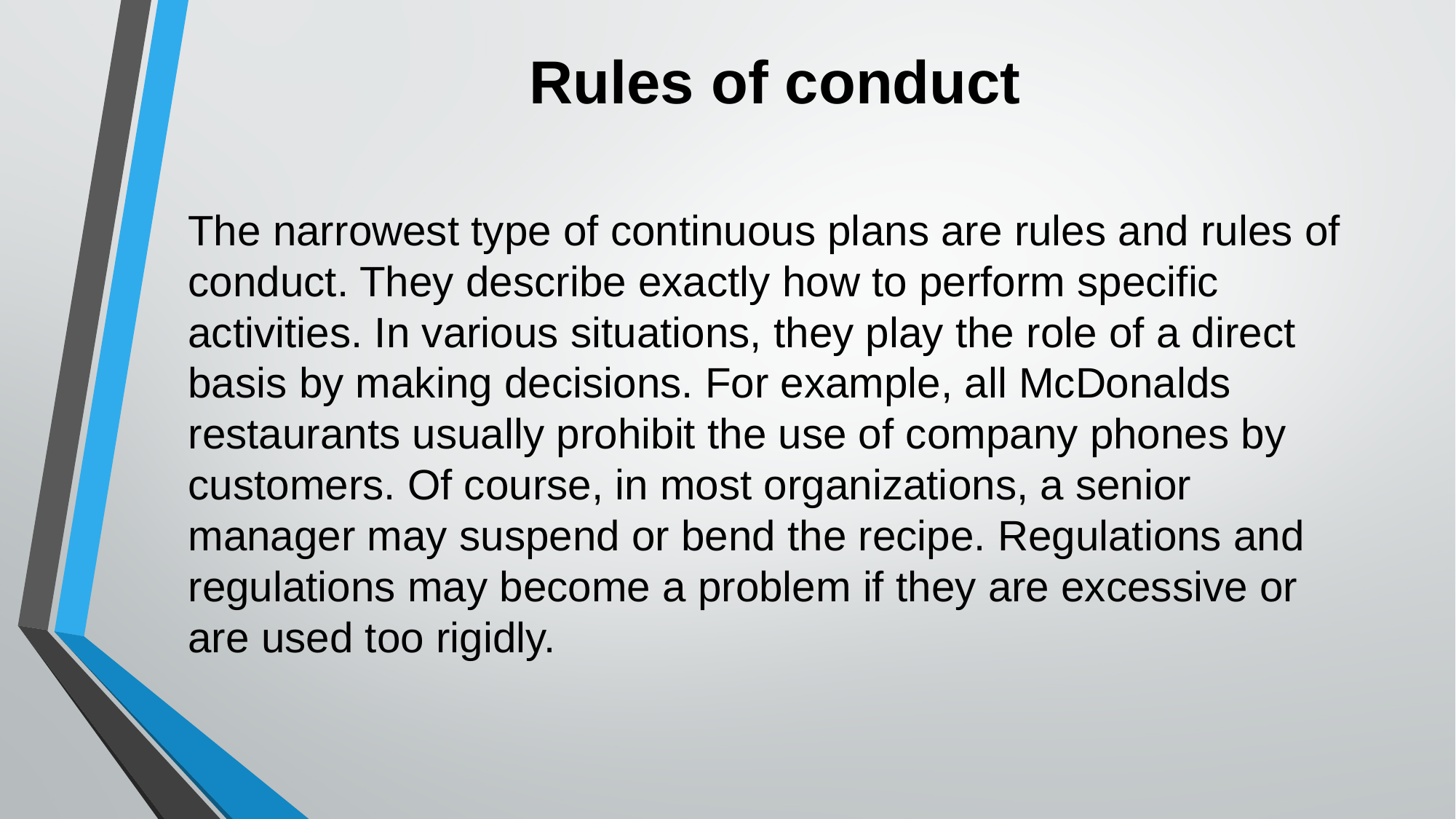

# Rules of conduct
The narrowest type of continuous plans are rules and rules of conduct. They describe exactly how to perform specific activities. In various situations, they play the role of a direct basis by making decisions. For example, all McDonalds restaurants usually prohibit the use of company phones by customers. Of course, in most organizations, a senior manager may suspend or bend the recipe. Regulations and regulations may become a problem if they are excessive or are used too rigidly.